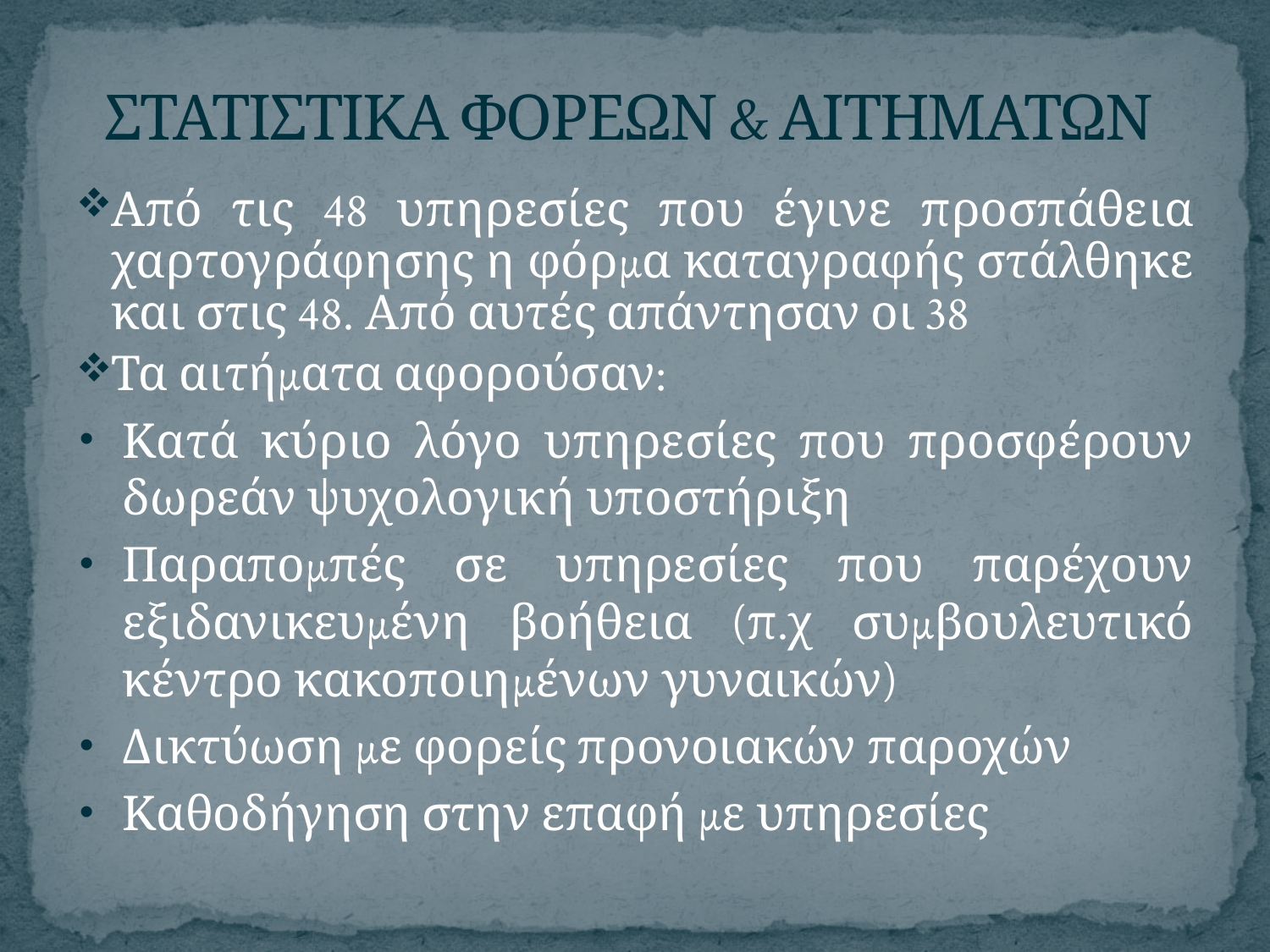

# ΣΤΑΤΙΣΤΙΚΑ ΦΟΡΕΩΝ & ΑΙΤΗΜΑΤΩΝ
Από τις 48 υπηρεσίες που έγινε προσπάθεια χαρτογράφησης η φόρμα καταγραφής στάλθηκε και στις 48. Από αυτές απάντησαν οι 38
Τα αιτήματα αφορούσαν:
Κατά κύριο λόγο υπηρεσίες που προσφέρουν δωρεάν ψυχολογική υποστήριξη
Παραπομπές σε υπηρεσίες που παρέχουν εξιδανικευμένη βοήθεια (π.χ συμβουλευτικό κέντρο κακοποιημένων γυναικών)
Δικτύωση με φορείς προνοιακών παροχών
Καθοδήγηση στην επαφή με υπηρεσίες